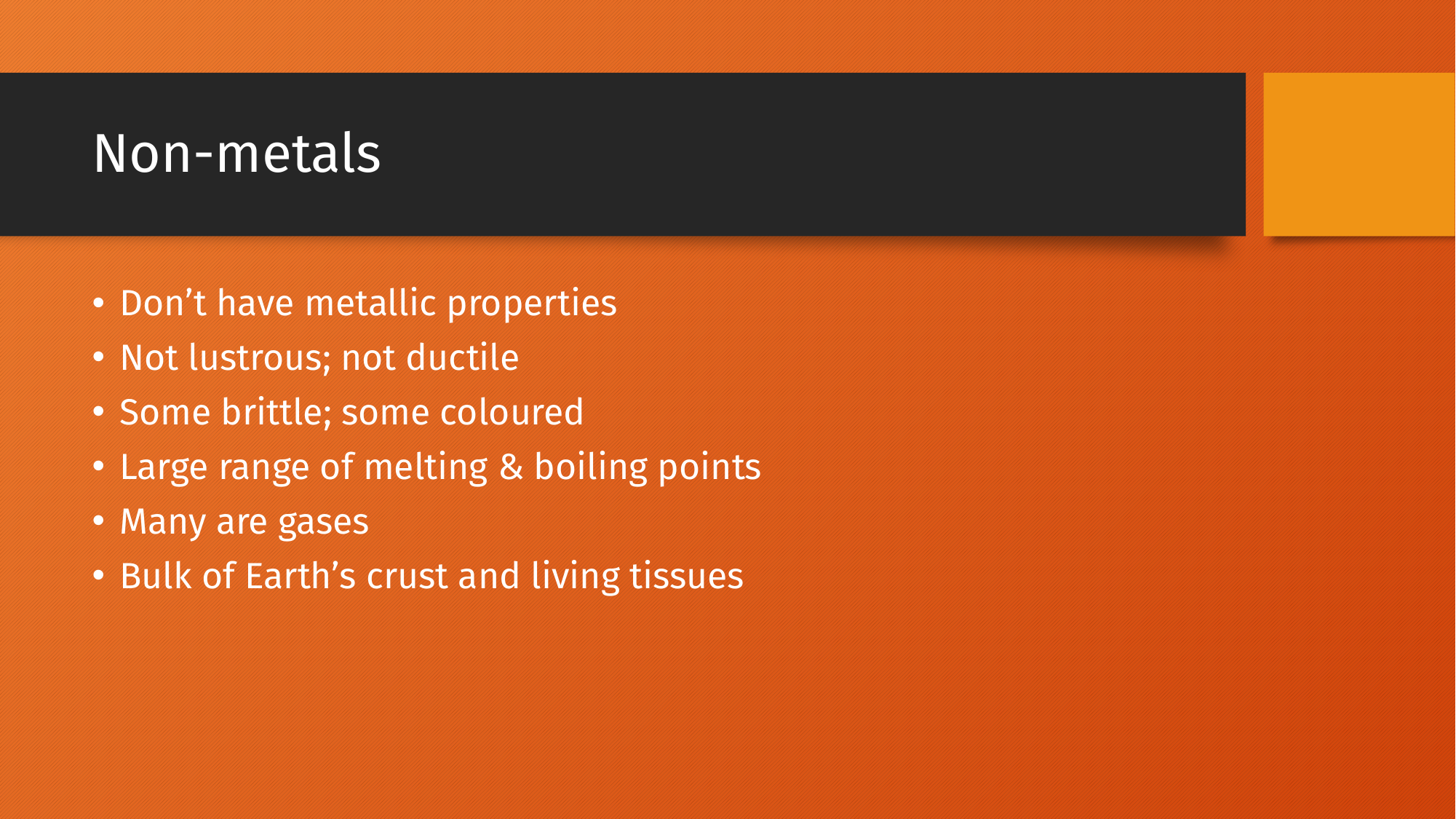

# Non-metals
Don’t have metallic properties
Not lustrous; not ductile
Some brittle; some coloured
Large range of melting & boiling points
Many are gases
Bulk of Earth’s crust and living tissues